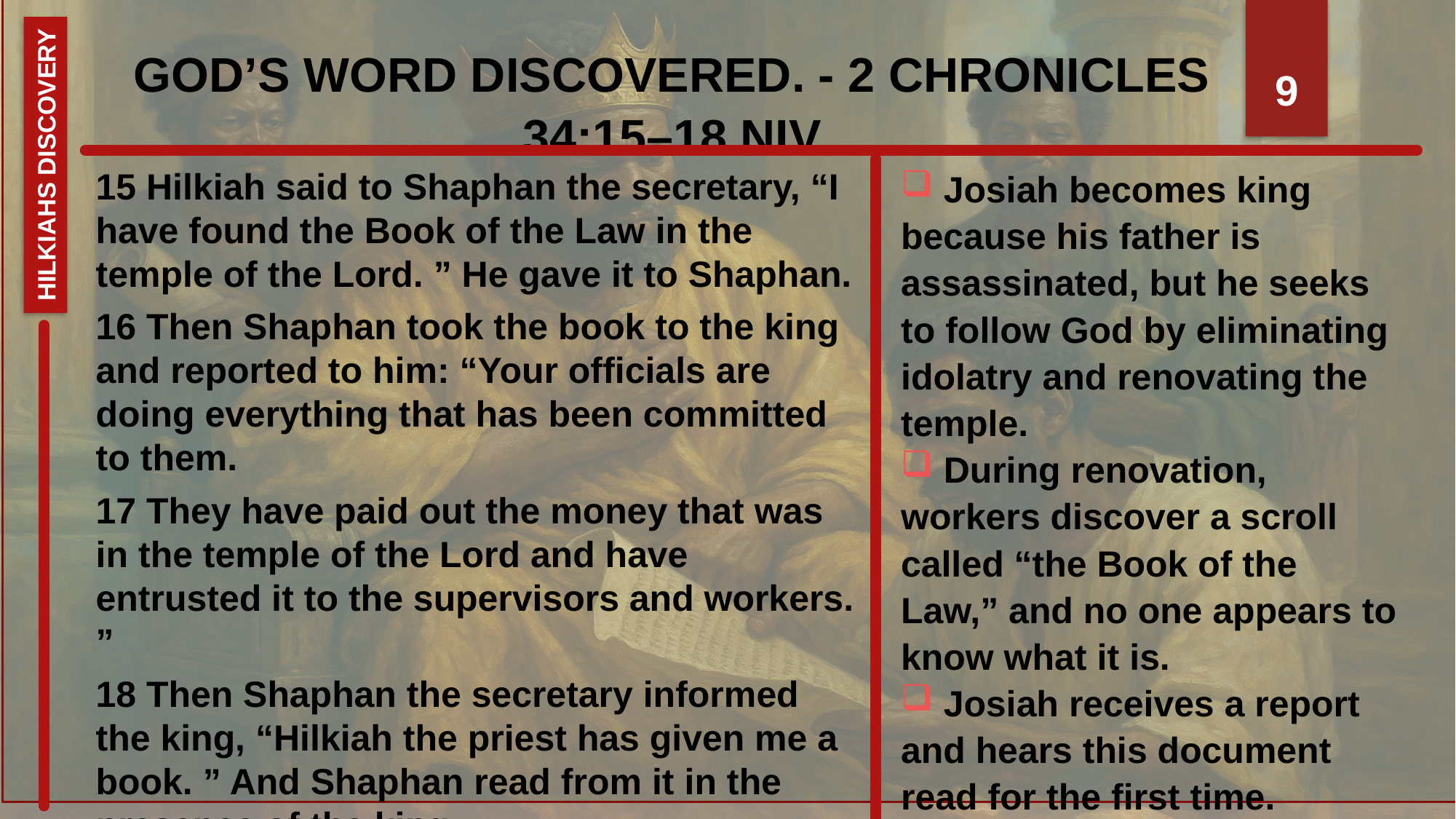

# God’s Word Discovered. - 2 Chronicles 34:15–18 NIV
9
Hilkiahs Discovery
15 Hilkiah said to Shaphan the secretary, “I have found the Book of the Law in the temple of the Lord. ” He gave it to Shaphan.
16 Then Shaphan took the book to the king and reported to him: “Your officials are doing everything that has been committed to them.
17 They have paid out the money that was in the temple of the Lord and have entrusted it to the supervisors and workers. ”
18 Then Shaphan the secretary informed the king, “Hilkiah the priest has given me a book. ” And Shaphan read from it in the presence of the king.
 Josiah becomes king because his father is assassinated, but he seeks to follow God by eliminating idolatry and renovating the temple.
 During renovation, workers discover a scroll called “the Book of the Law,” and no one appears to know what it is.
 Josiah receives a report and hears this document read for the first time.